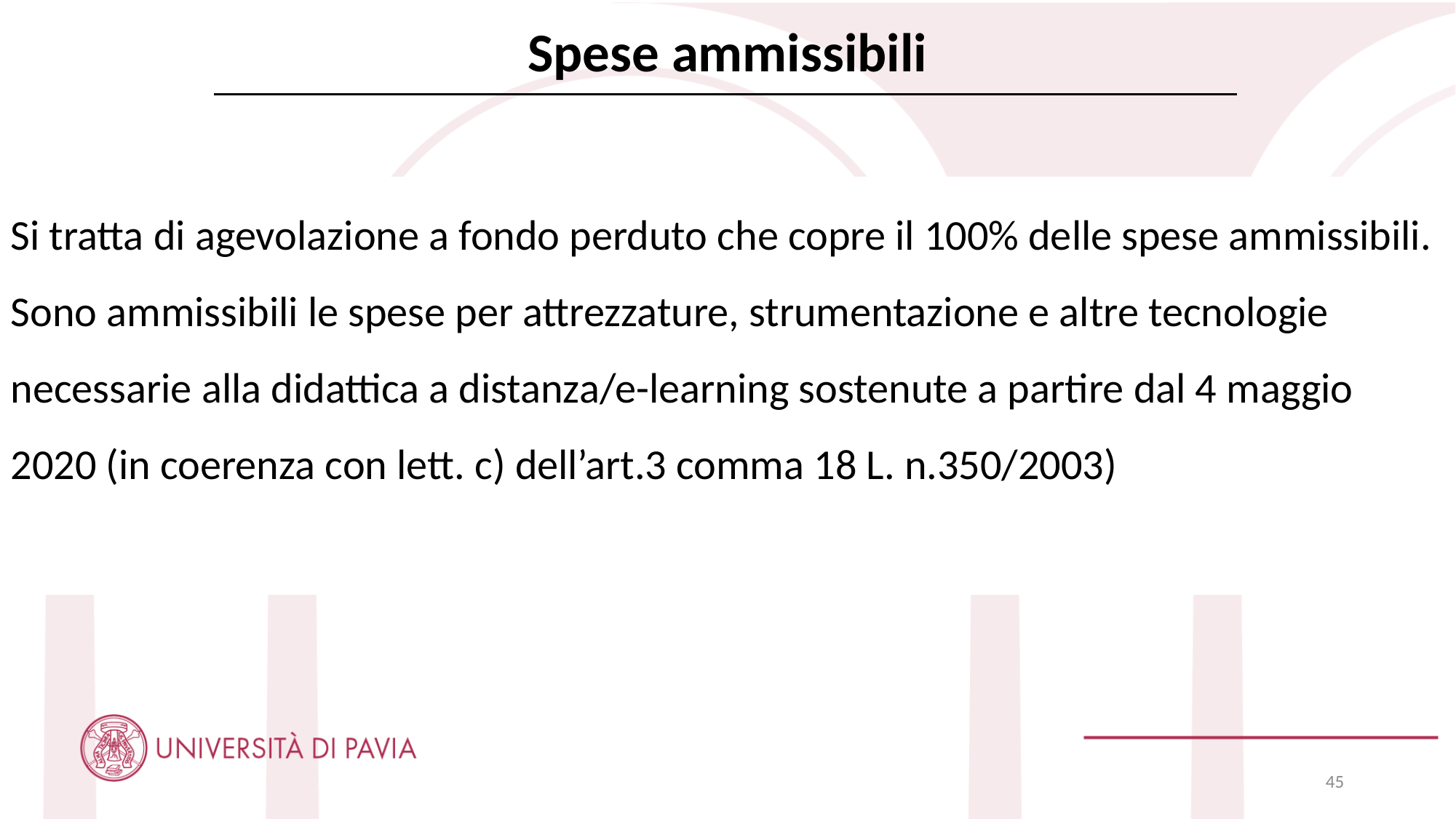

# Spese ammissibili
Si tratta di agevolazione a fondo perduto che copre il 100% delle spese ammissibili.
Sono ammissibili le spese per attrezzature, strumentazione e altre tecnologie necessarie alla didattica a distanza/e-learning sostenute a partire dal 4 maggio 2020 (in coerenza con lett. c) dell’art.3 comma 18 L. n.350/2003)

45